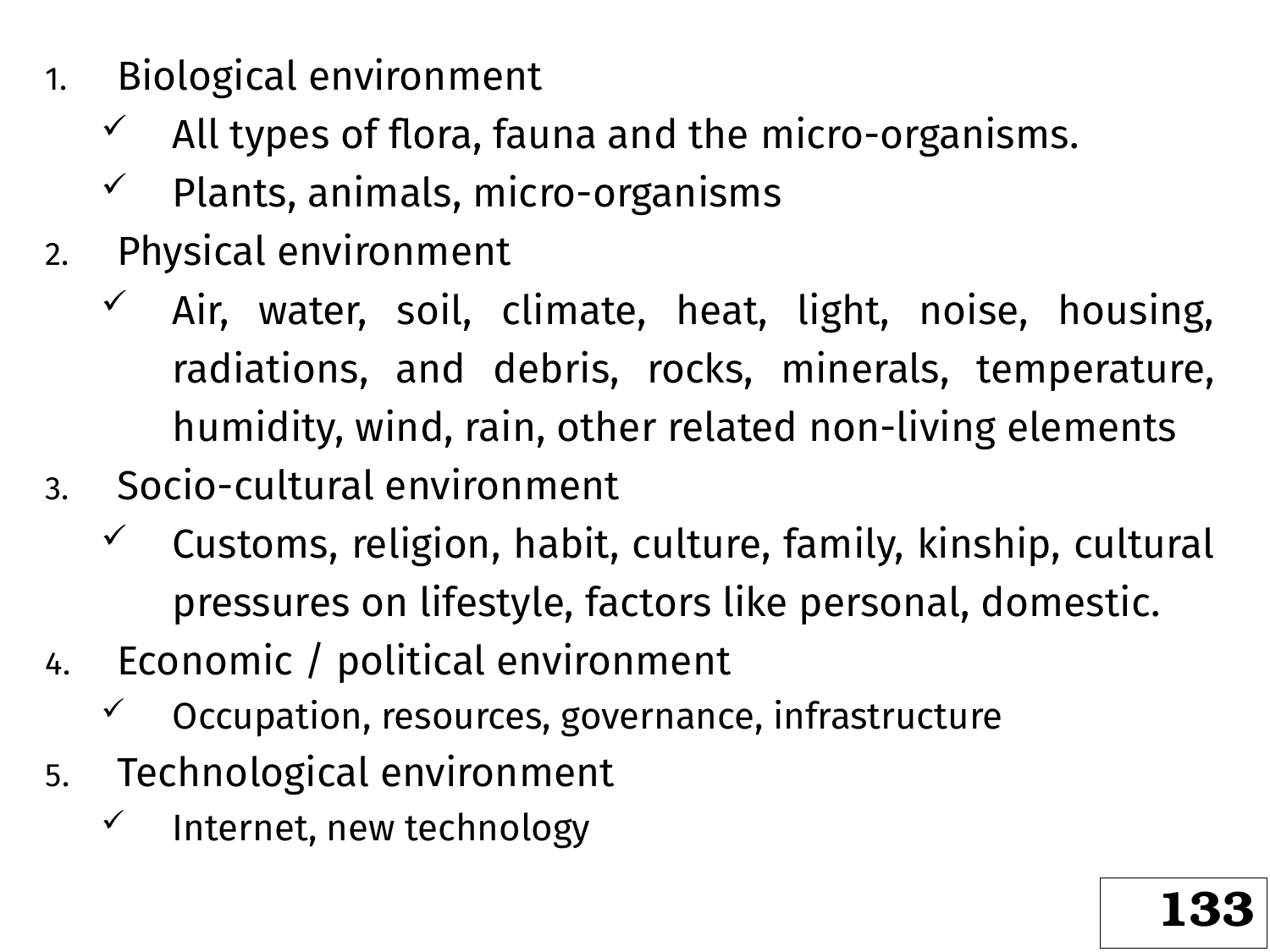

Biological environment
All types of flora, fauna and the micro-organisms.
Plants, animals, micro-organisms
Physical environment
Air, water, soil, climate, heat, light, noise, housing, radiations, and debris, rocks, minerals, temperature, humidity, wind, rain, other related non-living elements
Socio-cultural environment
Customs, religion, habit, culture, family, kinship, cultural pressures on lifestyle, factors like personal, domestic.
Economic / political environment
Occupation, resources, governance, infrastructure
Technological environment
Internet, new technology

133